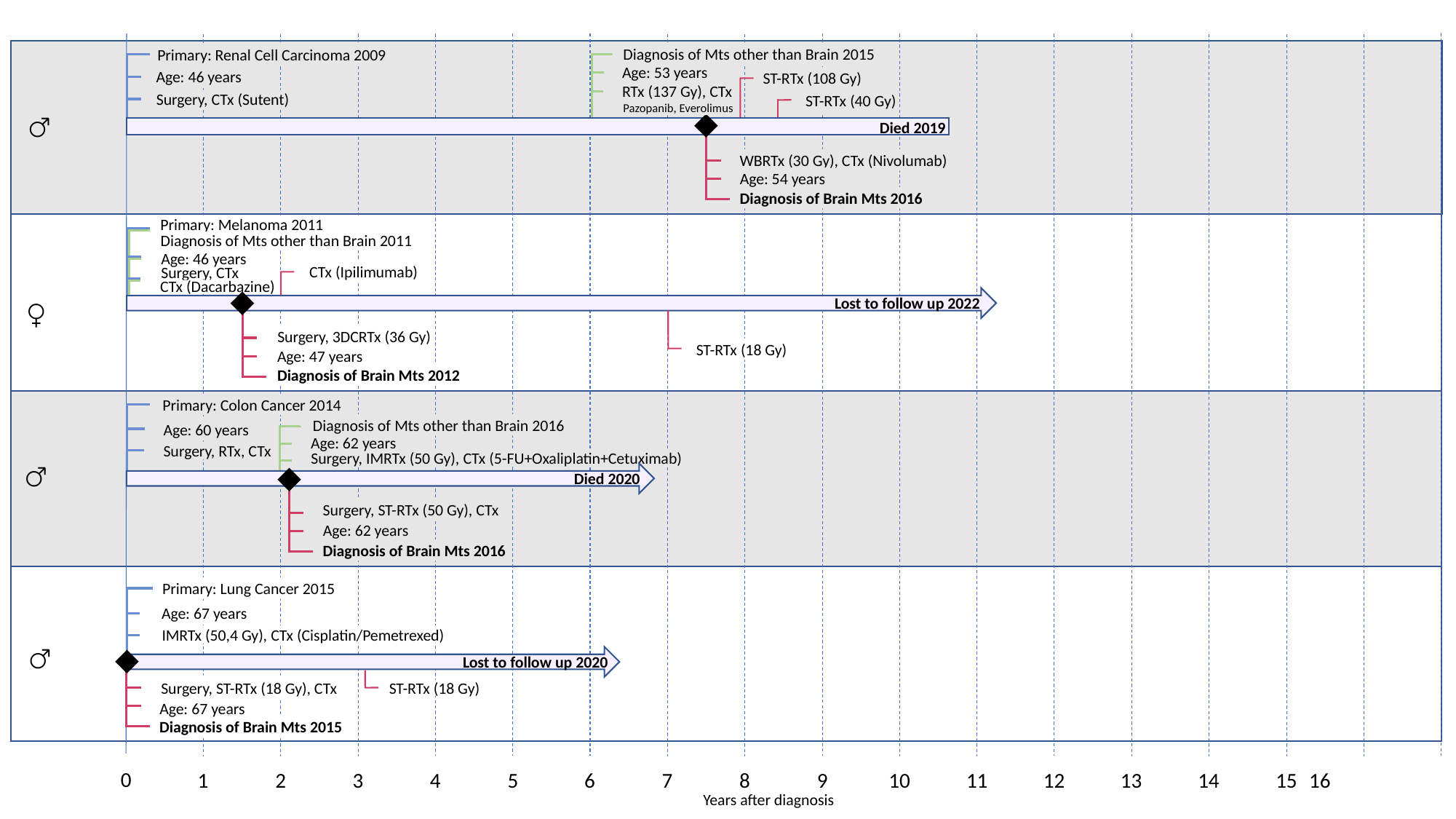

Diagnosis of Mts other than Brain 2015
Primary: Renal Cell Carcinoma 2009

Age: 53 years
Age: 46 years
ST-RTx (108 Gy)
RTx (137 Gy), CTx
ST-RTx (40 Gy)
Surgery, CTx (Sutent)
Pazopanib, Everolimus
Died 2019
♂

WBRTx (30 Gy), CTx (Nivolumab)
Age: 54 years
Diagnosis of Brain Mts 2016

Primary: Melanoma 2011
Diagnosis of Mts other than Brain 2011
Age: 46 years
CTx (Ipilimumab)
Surgery, CTx
CTx (Dacarbazine)

Lost to follow up 2022

♀
Surgery, 3DCRTx (36 Gy)
ST-RTx (18 Gy)
Age: 47 years
Diagnosis of Brain Mts 2012

Primary: Colon Cancer 2014
Diagnosis of Mts other than Brain 2016
Age: 60 years
Age: 62 years
Surgery, RTx, CTx
Surgery, IMRTx (50 Gy), CTx (5-FU+Oxaliplatin+Cetuximab)
Died 2020

♂

Surgery, ST-RTx (50 Gy), CTx
Age: 62 years
Diagnosis of Brain Mts 2016

Primary: Lung Cancer 2015
Age: 67 years
IMRTx (50,4 Gy), CTx (Cisplatin/Pemetrexed)
♂

Lost to follow up 2020

Surgery, ST-RTx (18 Gy), CTx
ST-RTx (18 Gy)
Age: 67 years
Diagnosis of Brain Mts 2015
0

1
5
2
15
10
4
13
8
11
6
7
9
12
14
3
16
Years after diagnosis